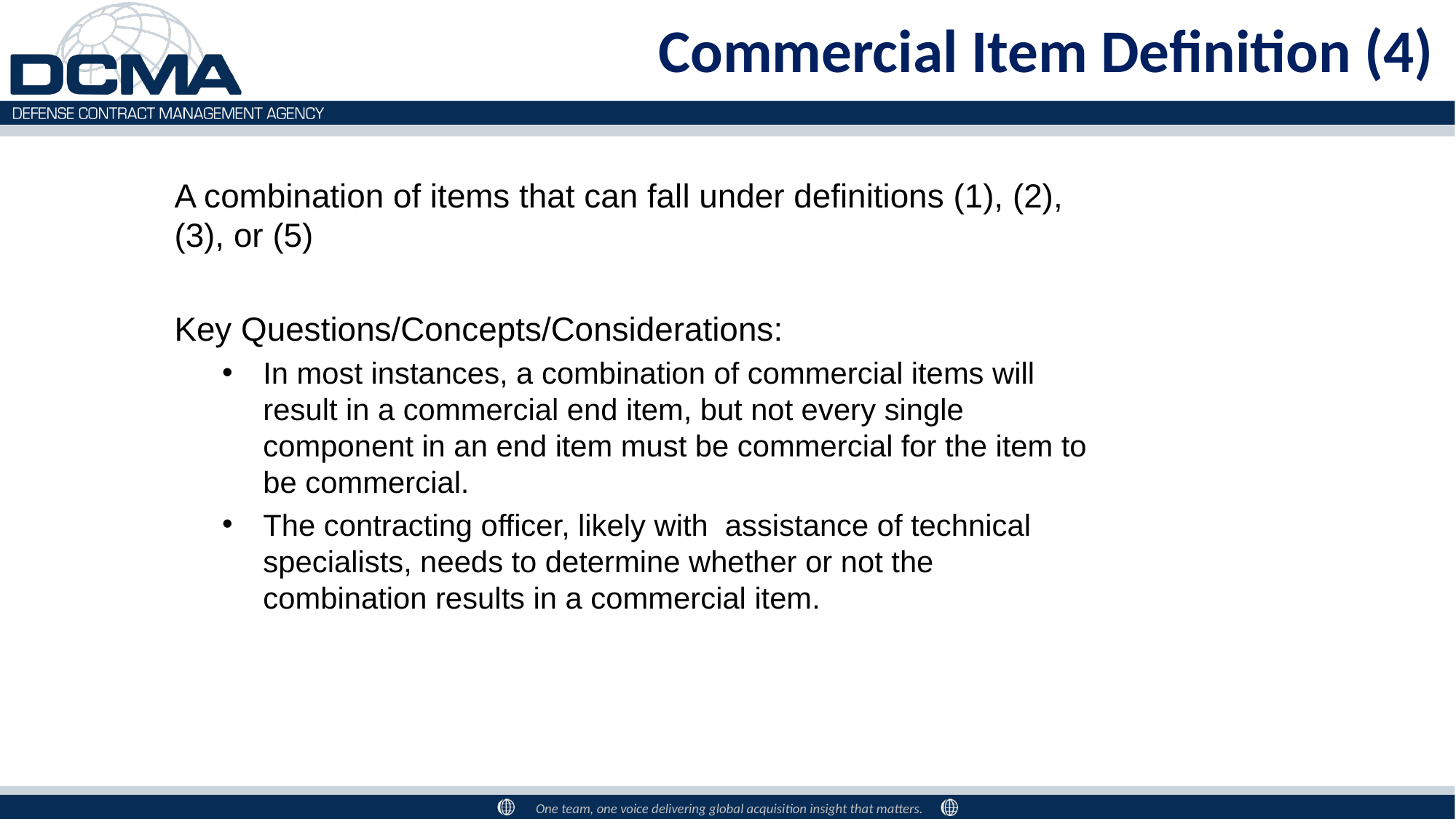

# Commercial Item Definition (4)
A combination of items that can fall under definitions (1), (2), (3), or (5)

Key Questions/Concepts/Considerations:
In most instances, a combination of commercial items will result in a commercial end item, but not every single component in an end item must be commercial for the item to be commercial.
The contracting officer, likely with  assistance of technical specialists, needs to determine whether or not the combination results in a commercial item.